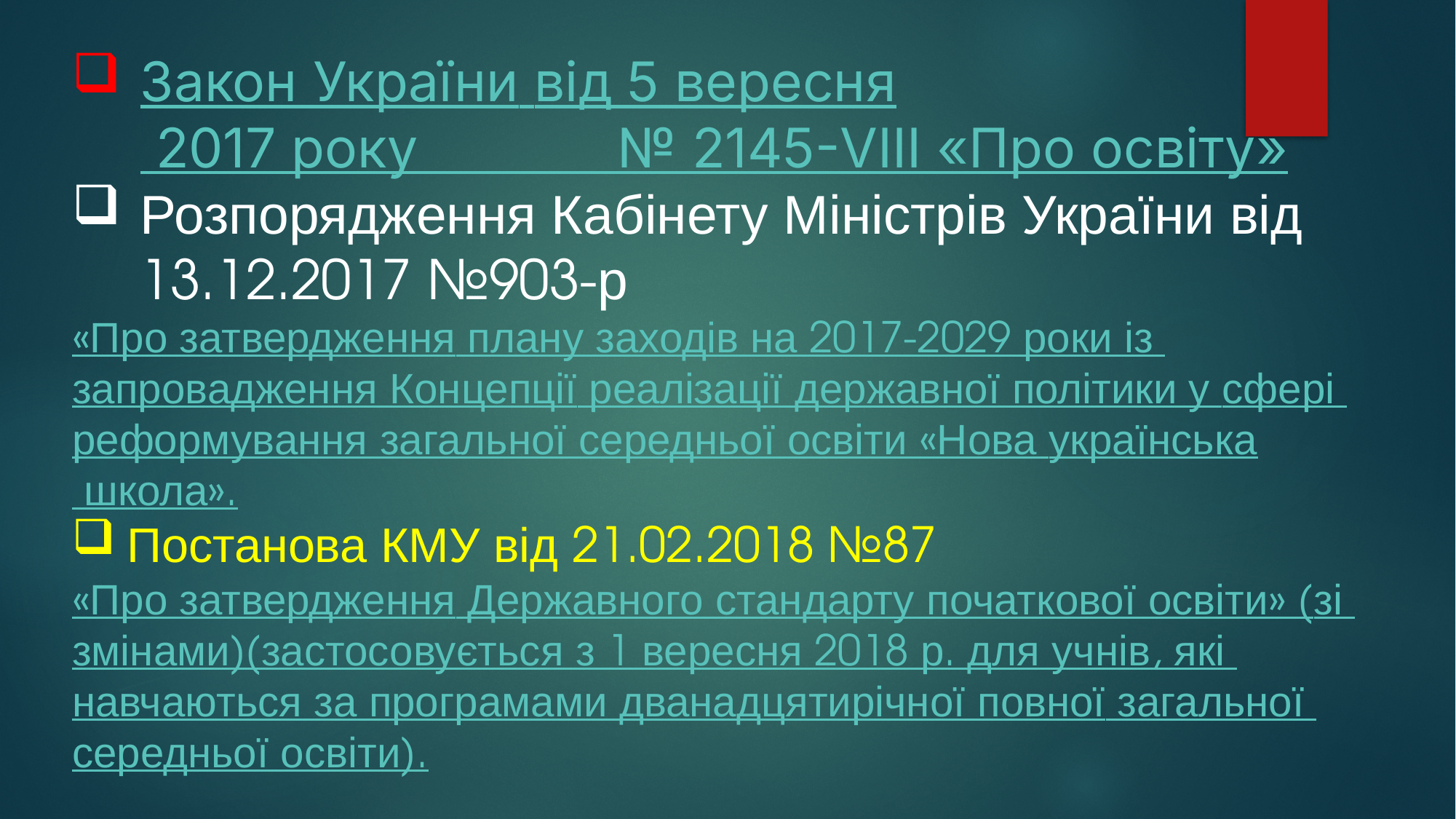

Закон України від 5 вересня 2017 року             № 2145-VIII «Про освіту»
Розпорядження Кабінету Міністрів України від 13.12.2017 №903-р
«Про затвердження плану заходів на 2017-2029 роки із запровадження Концепції реалізації державної політики у сфері реформування загальної середньої освіти «Нова українська школа».
Постанова КМУ від 21.02.2018 №87
«Про затвердження Державного стандарту початкової освіти» (зі змінами)(застосовується з 1 вересня 2018 р. для учнів, які навчаються за програмами дванадцятирічної повної загальної середньої освіти).